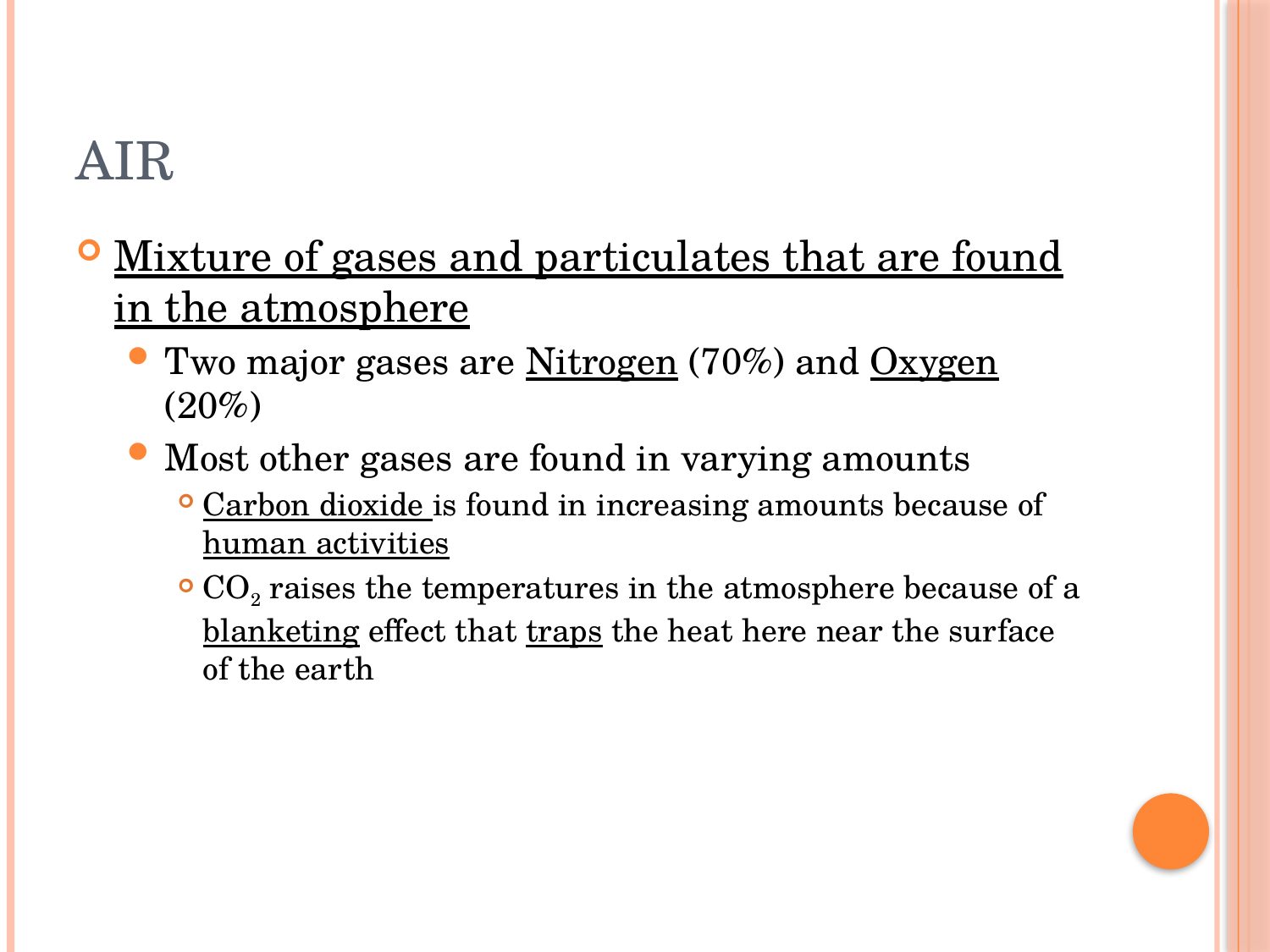

# Air
Mixture of gases and particulates that are found in the atmosphere
Two major gases are Nitrogen (70%) and Oxygen (20%)
Most other gases are found in varying amounts
Carbon dioxide is found in increasing amounts because of human activities
CO2 raises the temperatures in the atmosphere because of a blanketing effect that traps the heat here near the surface of the earth